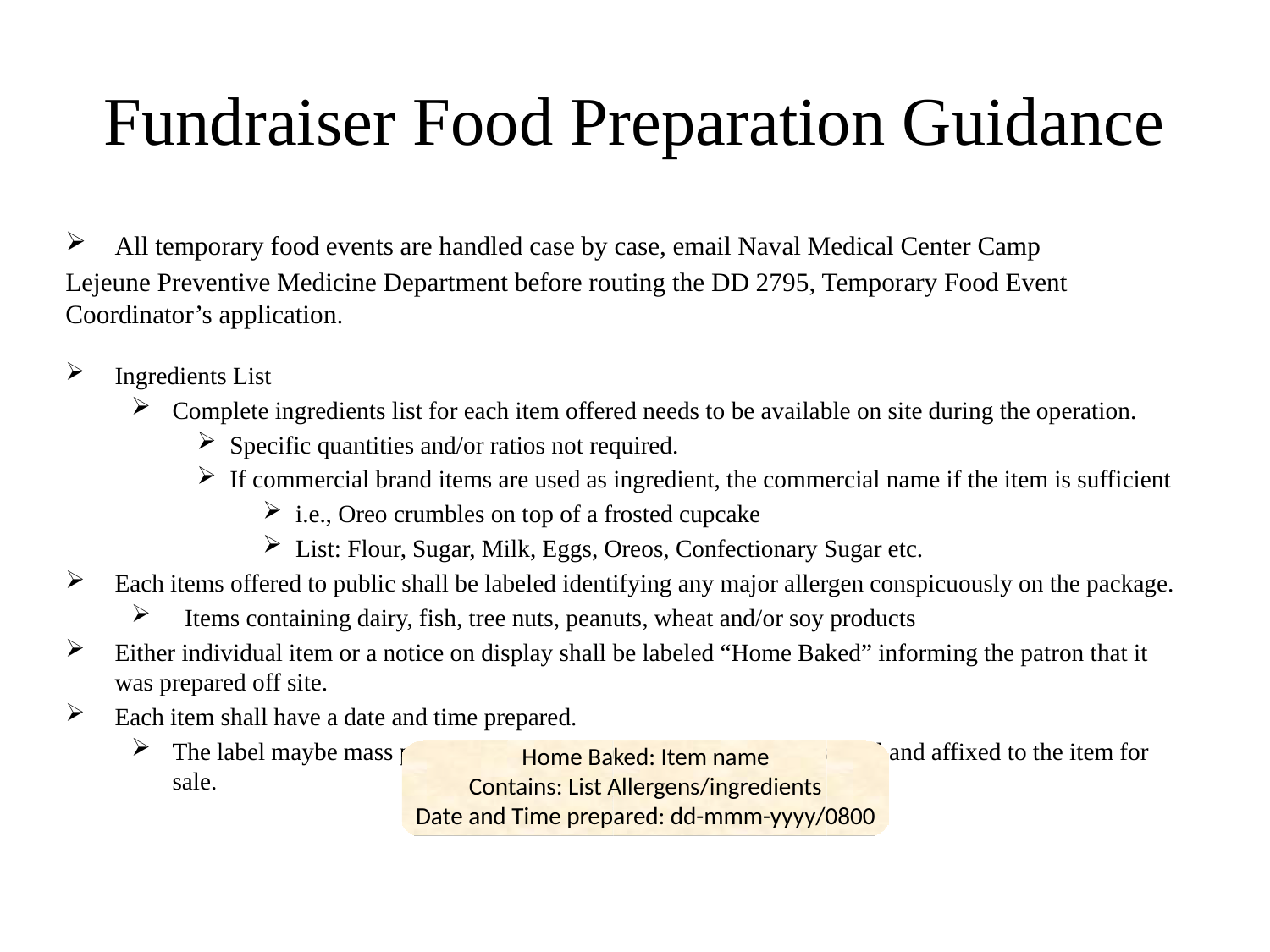

# Fundraiser Food Preparation Guidance
All temporary food events are handled case by case, email Naval Medical Center Camp
Lejeune Preventive Medicine Department before routing the DD 2795, Temporary Food Event Coordinator’s application.

Ingredients List
Complete ingredients list for each item offered needs to be available on site during the operation.
Specific quantities and/or ratios not required.
If commercial brand items are used as ingredient, the commercial name if the item is sufficient
i.e., Oreo crumbles on top of a frosted cupcake
List: Flour, Sugar, Milk, Eggs, Oreos, Confectionary Sugar etc.
Each items offered to public shall be labeled identifying any major allergen conspicuously on the package.
  Items containing dairy, fish, tree nuts, peanuts, wheat and/or soy products
Either individual item or a notice on display shall be labeled “Home Baked” informing the patron that it was prepared off site.
Each item shall have a date and time prepared.
The label maybe mass produced on any standard or return address label and affixed to the item for sale.

Home Baked: Item name
Contains: List Allergens/ingredients
Date and Time prepared: dd-mmm-yyyy/0800